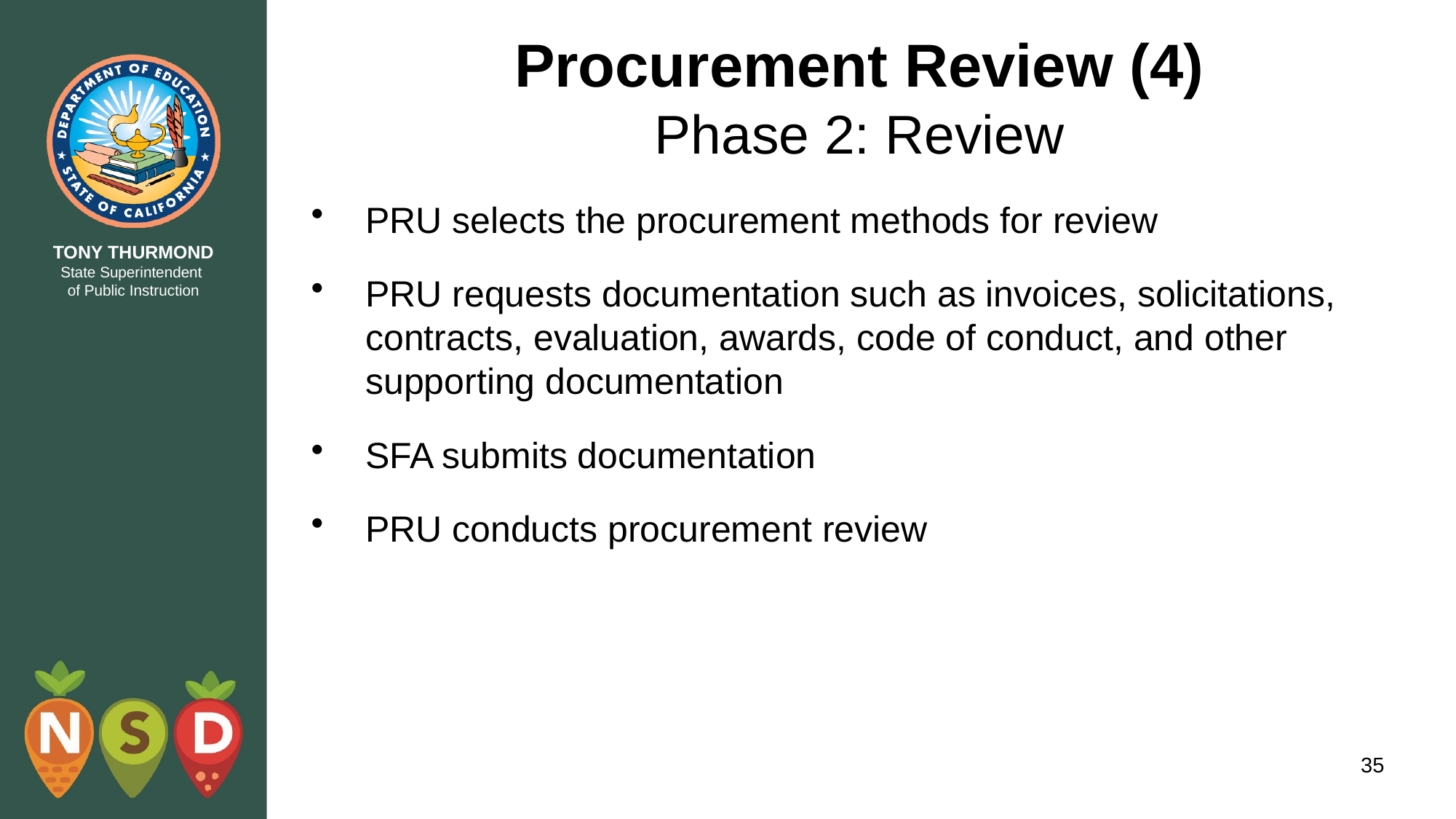

# Procurement Review (4) Phase 2: Review
PRU selects the procurement methods for review
PRU requests documentation such as invoices, solicitations, contracts, evaluation, awards, code of conduct, and other supporting documentation
SFA submits documentation
PRU conducts procurement review

35
35